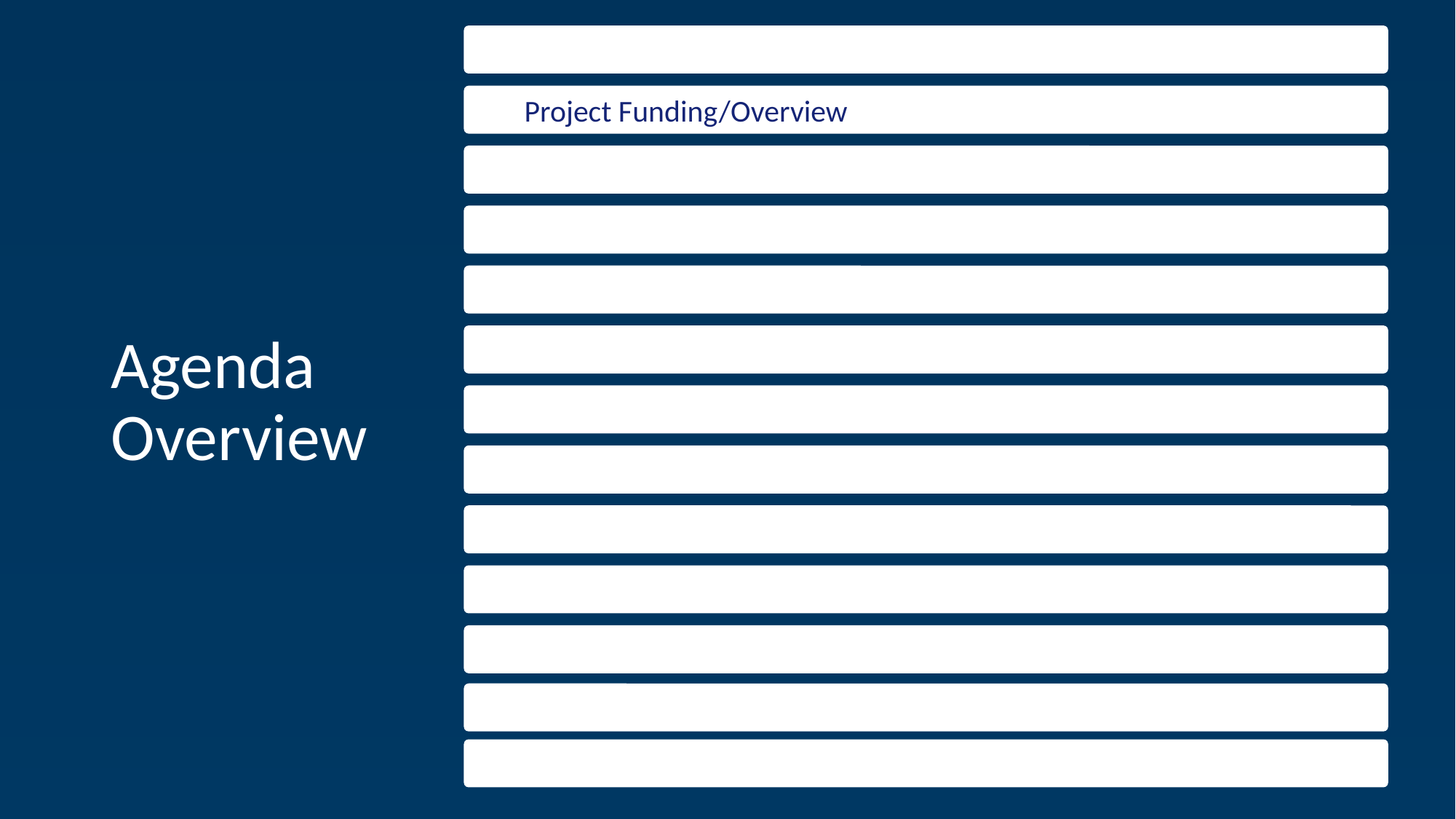

Introductions
Project Funding/Overview
Timeline
Project Stakeholders
Purpose and Need
Community Context/Study Area
Range of Alternatives
Alternative Comparison- Engineering
Alternative Comparison-Environmental/Community
Preliminary Preferred Alternative
Next Steps
Questions and Comments
Project Contact Information
# Agenda Overview